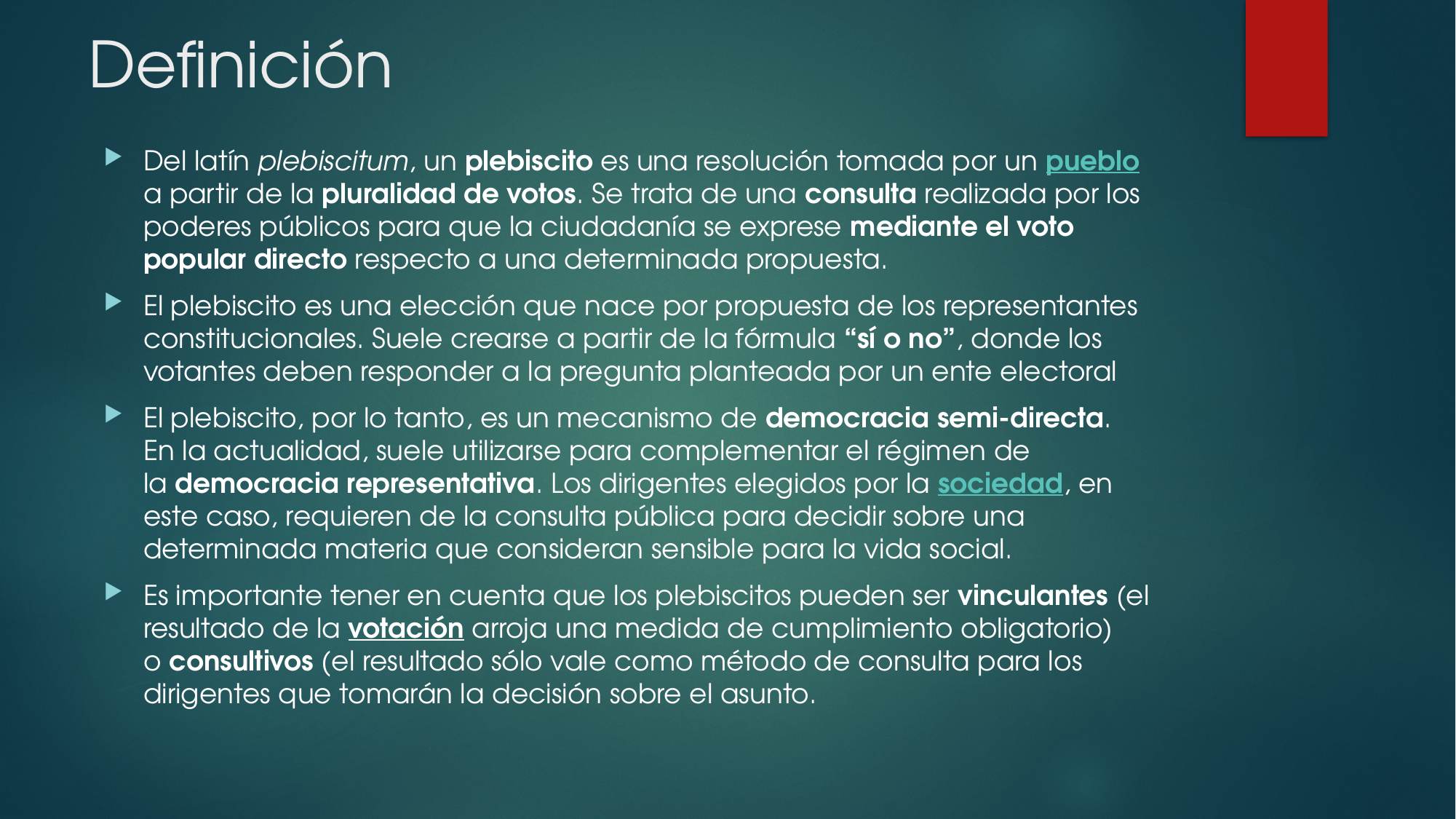

# Definición
Del latín plebiscitum, un plebiscito es una resolución tomada por un pueblo a partir de la pluralidad de votos. Se trata de una consulta realizada por los poderes públicos para que la ciudadanía se exprese mediante el voto popular directo respecto a una determinada propuesta.
El plebiscito es una elección que nace por propuesta de los representantes constitucionales. Suele crearse a partir de la fórmula “sí o no”, donde los votantes deben responder a la pregunta planteada por un ente electoral
El plebiscito, por lo tanto, es un mecanismo de democracia semi-directa. En la actualidad, suele utilizarse para complementar el régimen de la democracia representativa. Los dirigentes elegidos por la sociedad, en este caso, requieren de la consulta pública para decidir sobre una determinada materia que consideran sensible para la vida social.
Es importante tener en cuenta que los plebiscitos pueden ser vinculantes (el resultado de la votación arroja una medida de cumplimiento obligatorio) o consultivos (el resultado sólo vale como método de consulta para los dirigentes que tomarán la decisión sobre el asunto.